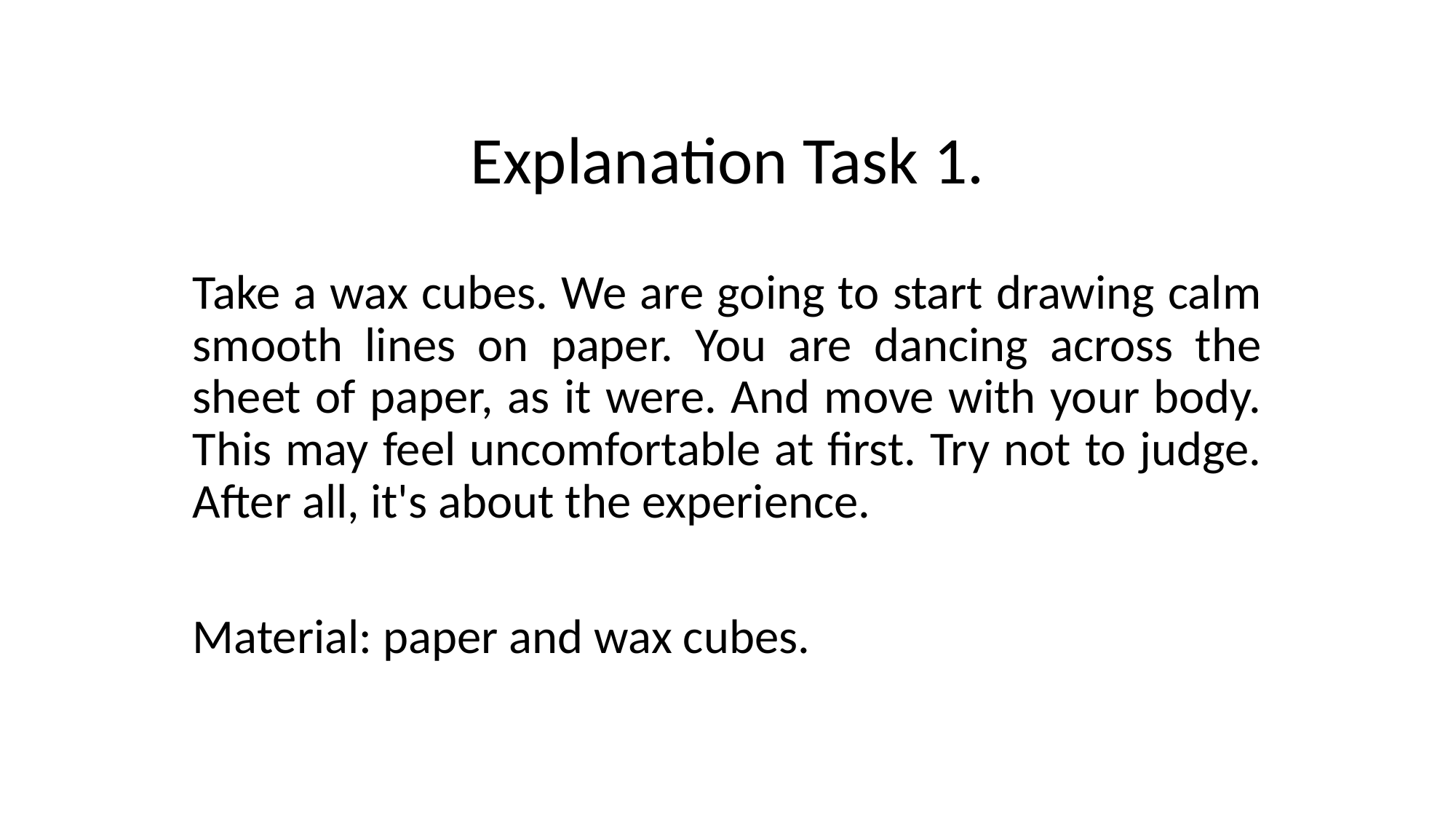

# Explanation Task 1.
Take a wax cubes. We are going to start drawing calm smooth lines on paper. You are dancing across the sheet of paper, as it were. And move with your body. This may feel uncomfortable at first. Try not to judge. After all, it's about the experience.

Material: paper and wax cubes.